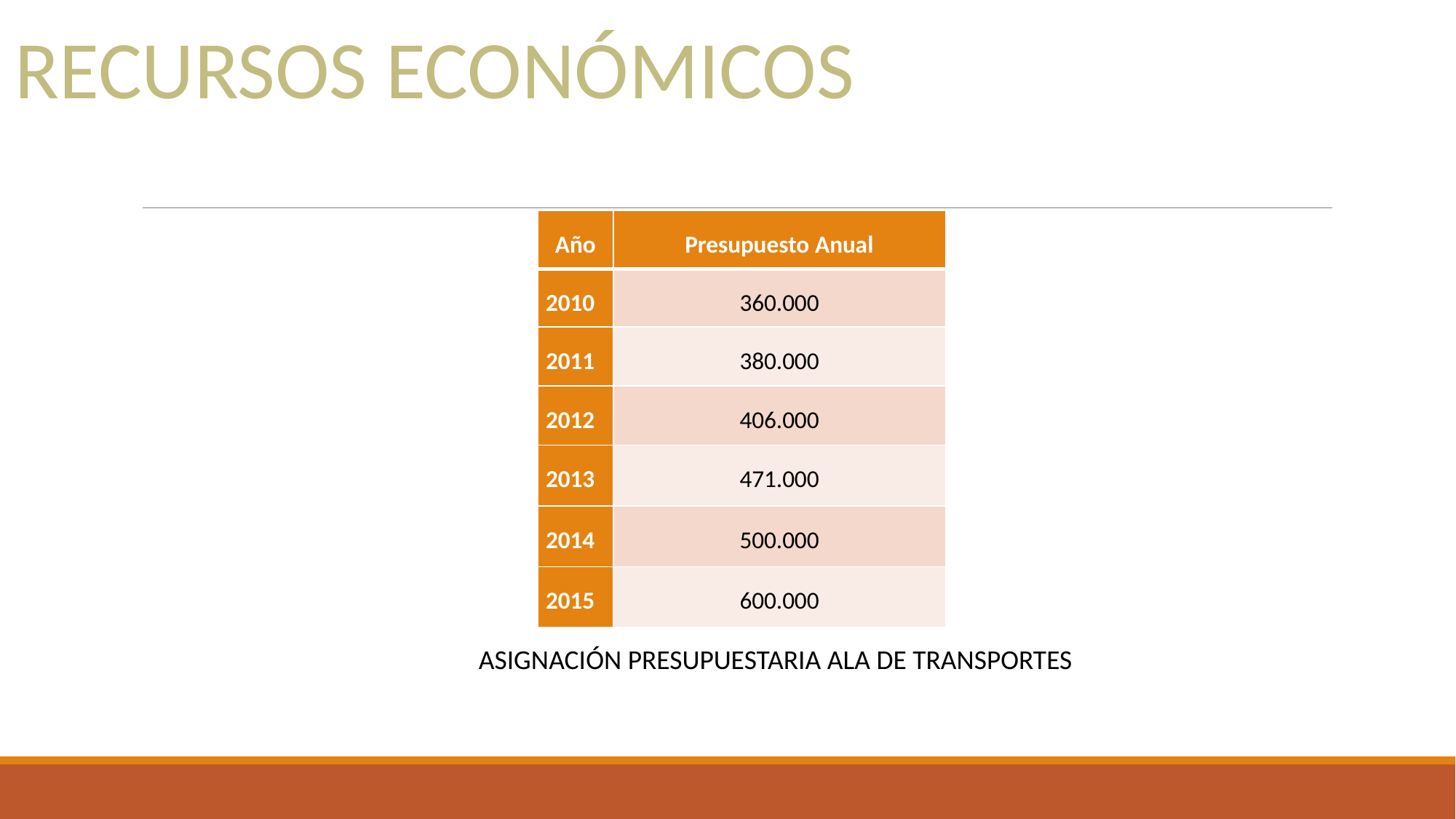

RECURSOS ECONÓMICOS
| Año | Presupuesto Anual |
| --- | --- |
| 2010 | 360.000 |
| 2011 | 380.000 |
| 2012 | 406.000 |
| 2013 | 471.000 |
| 2014 | 500.000 |
| 2015 | 600.000 |
ASIGNACIÓN PRESUPUESTARIA ALA DE TRANSPORTES